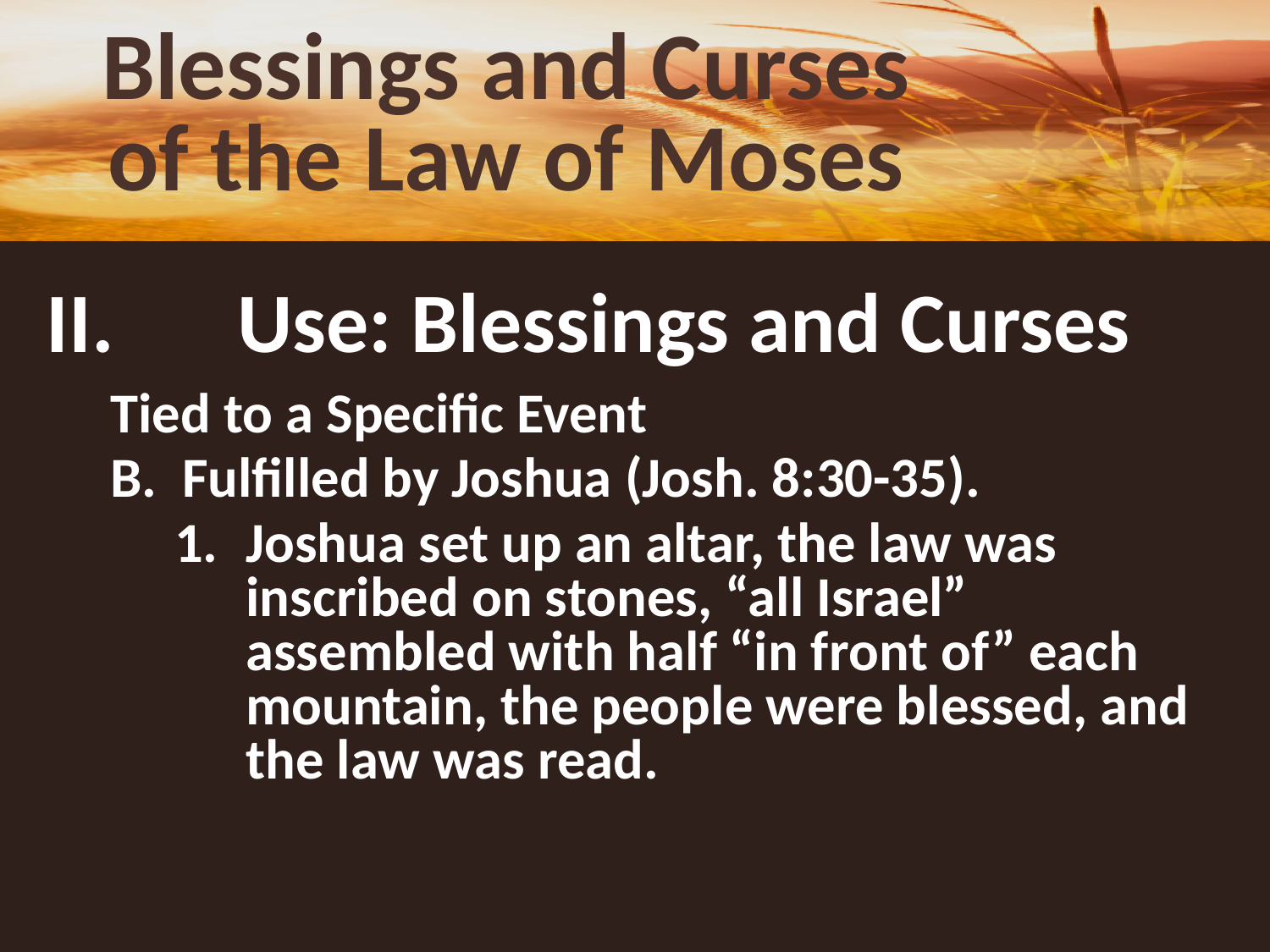

# Blessings and Curses of the Law of Moses
II. 	Use: Blessings and Curses
Tied to a Specific Event
Fulfilled by Joshua (Josh. 8:30-35).
Joshua set up an altar, the law was inscribed on stones, “all Israel” assembled with half “in front of” each mountain, the people were blessed, and the law was read.